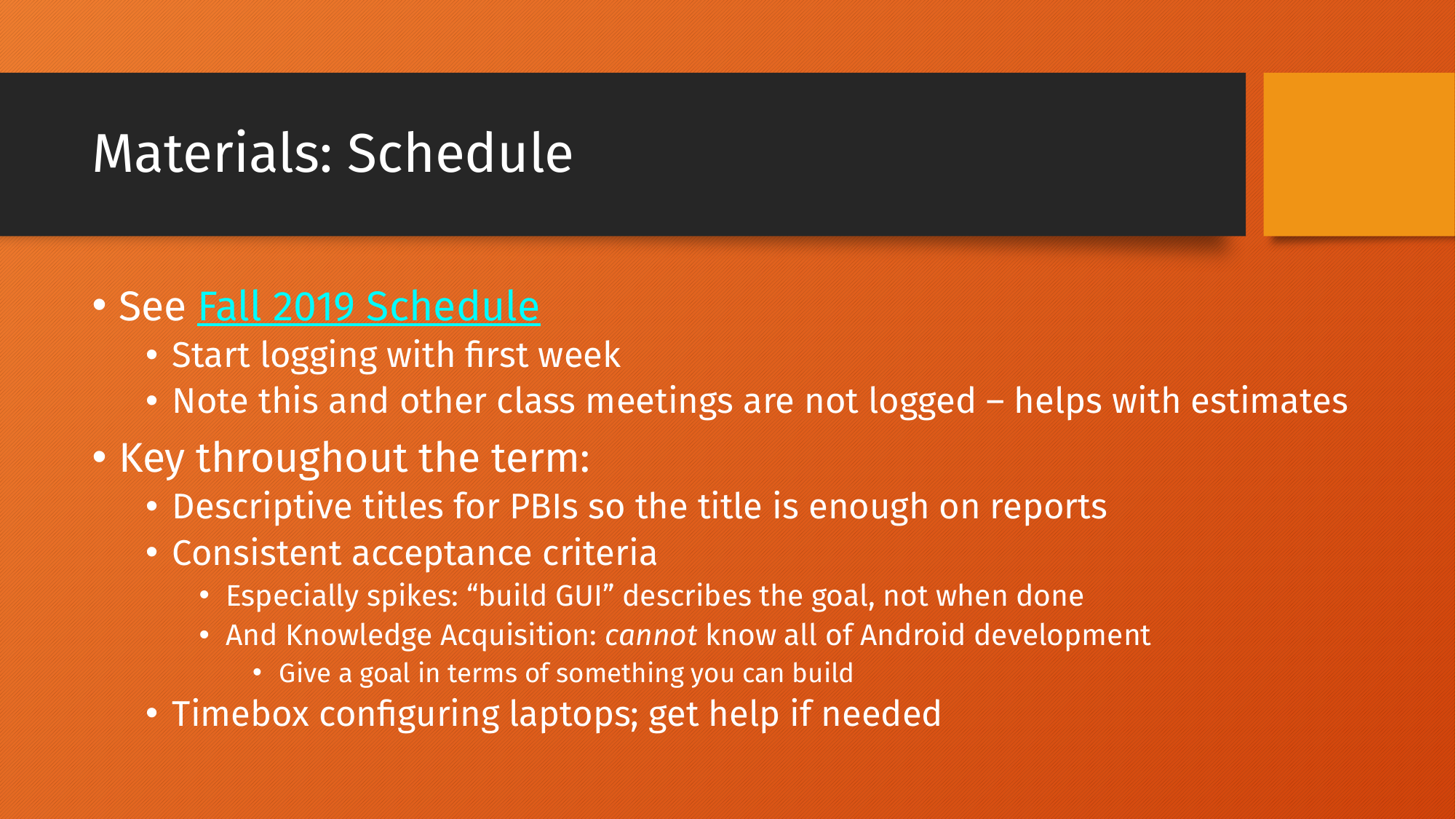

# Materials: Schedule
See Fall 2019 Schedule
Start logging with first week
Note this and other class meetings are not logged – helps with estimates
Key throughout the term:
Descriptive titles for PBIs so the title is enough on reports
Consistent acceptance criteria
Especially spikes: “build GUI” describes the goal, not when done
And Knowledge Acquisition: cannot know all of Android development
Give a goal in terms of something you can build
Timebox configuring laptops; get help if needed